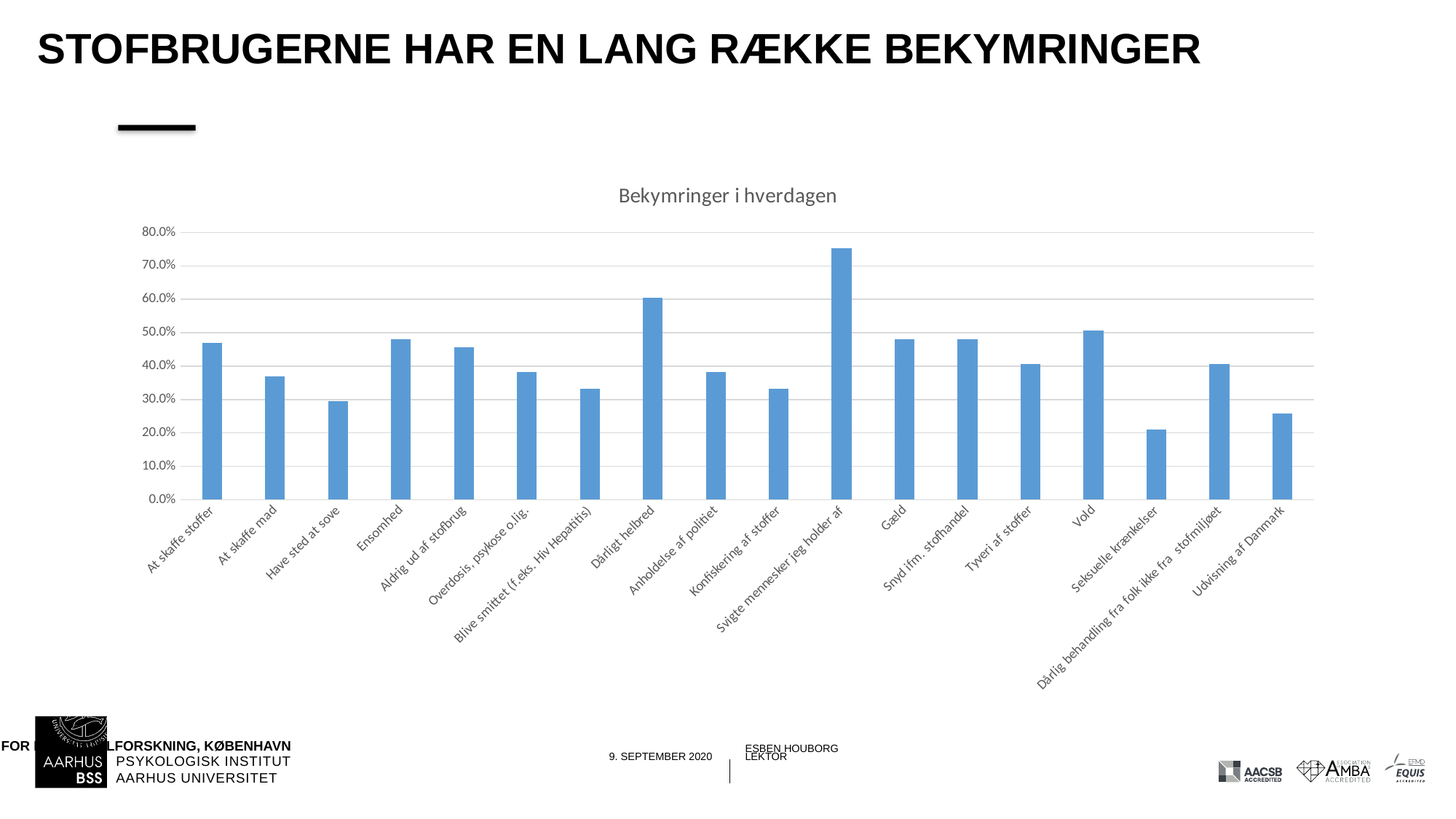

# Stofbrugerne har en lang række bekymringer

### Chart: Bekymringer i hverdagen

| Category |  |
|---|---|
| At skaffe stoffer | 0.4691358024691358 |
| At skaffe mad | 0.3703703703703704 |
| Have sted at sove | 0.2962962962962963 |
| Ensomhed | 0.48148148148148145 |
| Aldrig ud af stofbrug | 0.45679012345679015 |
| Overdosis, psykose o.lig. | 0.38271604938271603 |
| Blive smittet (f.eks. Hiv Hepatitis) | 0.33333333333333326 |
| Dårligt helbred | 0.6049382716049383 |
| Anholdelse af politiet | 0.38271604938271603 |
| Konfiskering af stoffer | 0.33333333333333326 |
| Svigte mennesker jeg holder af | 0.7530864197530864 |
| Gæld | 0.48148148148148145 |
| Snyd ifm. stofhandel | 0.48148148148148145 |
| Tyveri af stoffer | 0.4074074074074074 |
| Vold | 0.5061728395061729 |
| Seksuelle krænkelser | 0.2098765432098765 |
| Dårlig behandling fra folk ikke fra  stofmiljøet | 0.4074074074074074 |
| Udvisning af Danmark | 0.25925925925925924 |
14-09-202009-09-2020